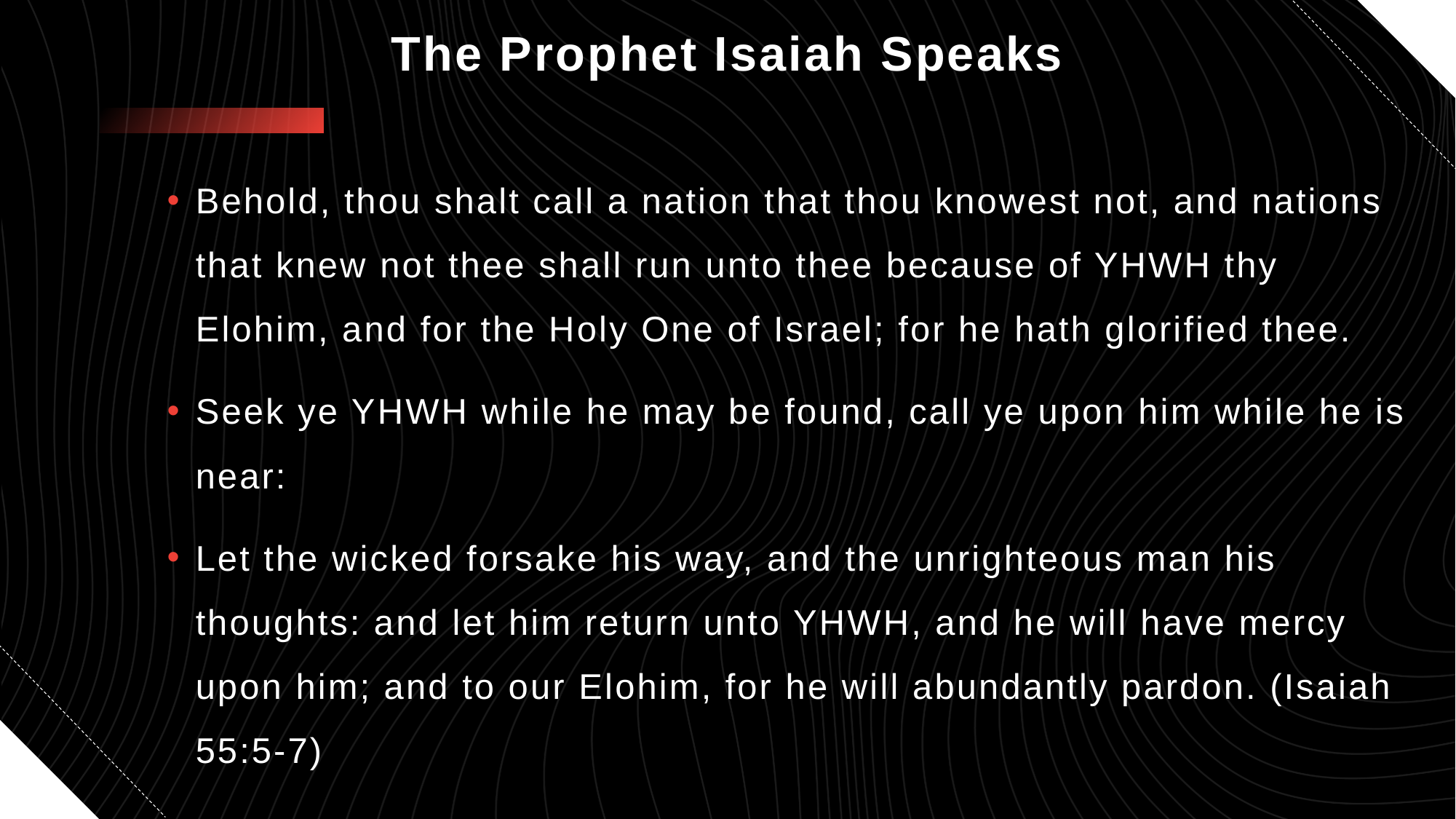

# The Prophet Isaiah Speaks
Behold, thou shalt call a nation that thou knowest not, and nations that knew not thee shall run unto thee because of YHWH thy Elohim, and for the Holy One of Israel; for he hath glorified thee.
Seek ye YHWH while he may be found, call ye upon him while he is near:
Let the wicked forsake his way, and the unrighteous man his thoughts: and let him return unto YHWH, and he will have mercy upon him; and to our Elohim, for he will abundantly pardon. (Isaiah 55:5-7)